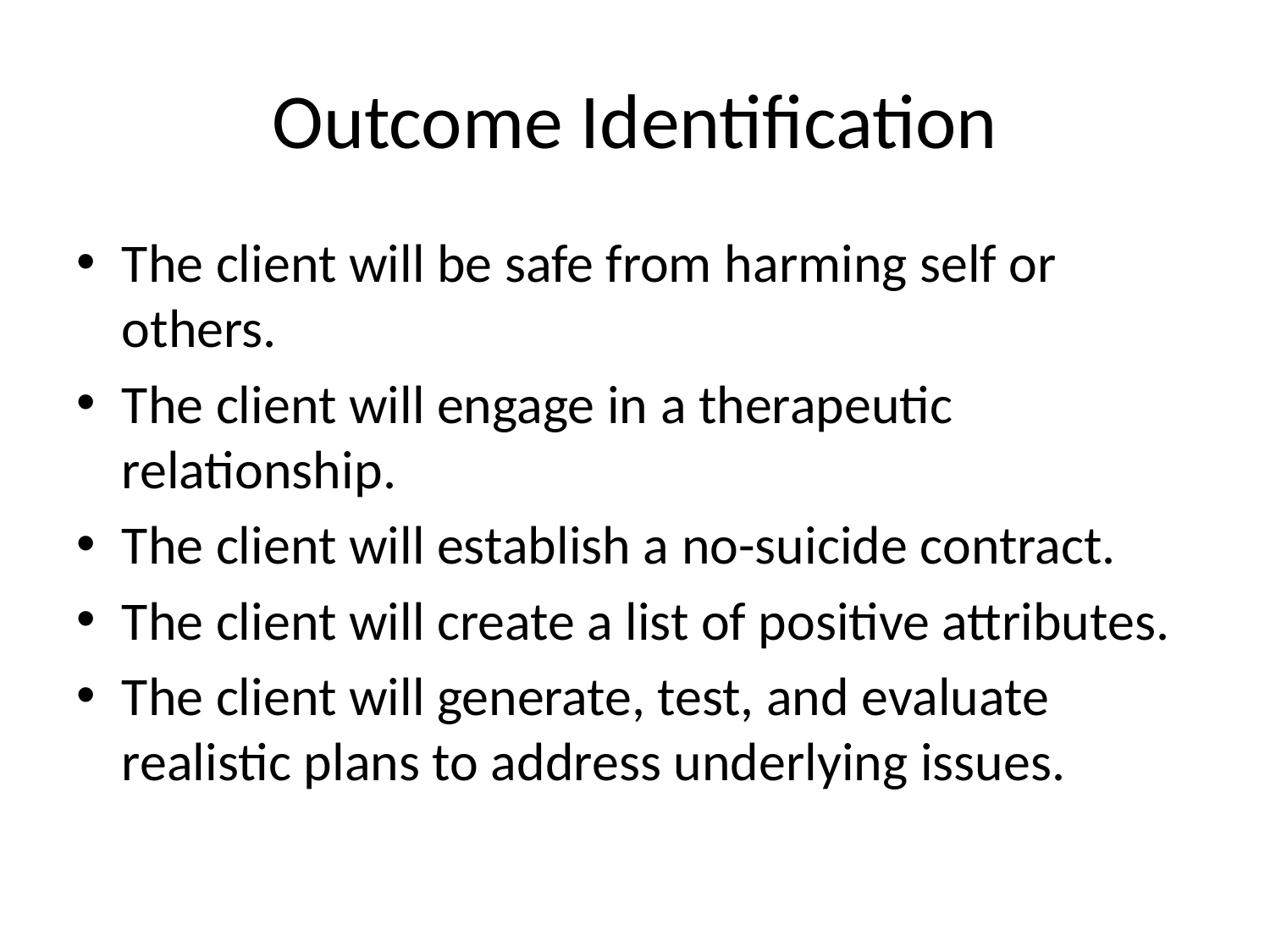

# Outcome Identification
The client will be safe from harming self or others.
The client will engage in a therapeutic relationship.
The client will establish a no-suicide contract.
The client will create a list of positive attributes.
The client will generate, test, and evaluate realistic plans to address underlying issues.